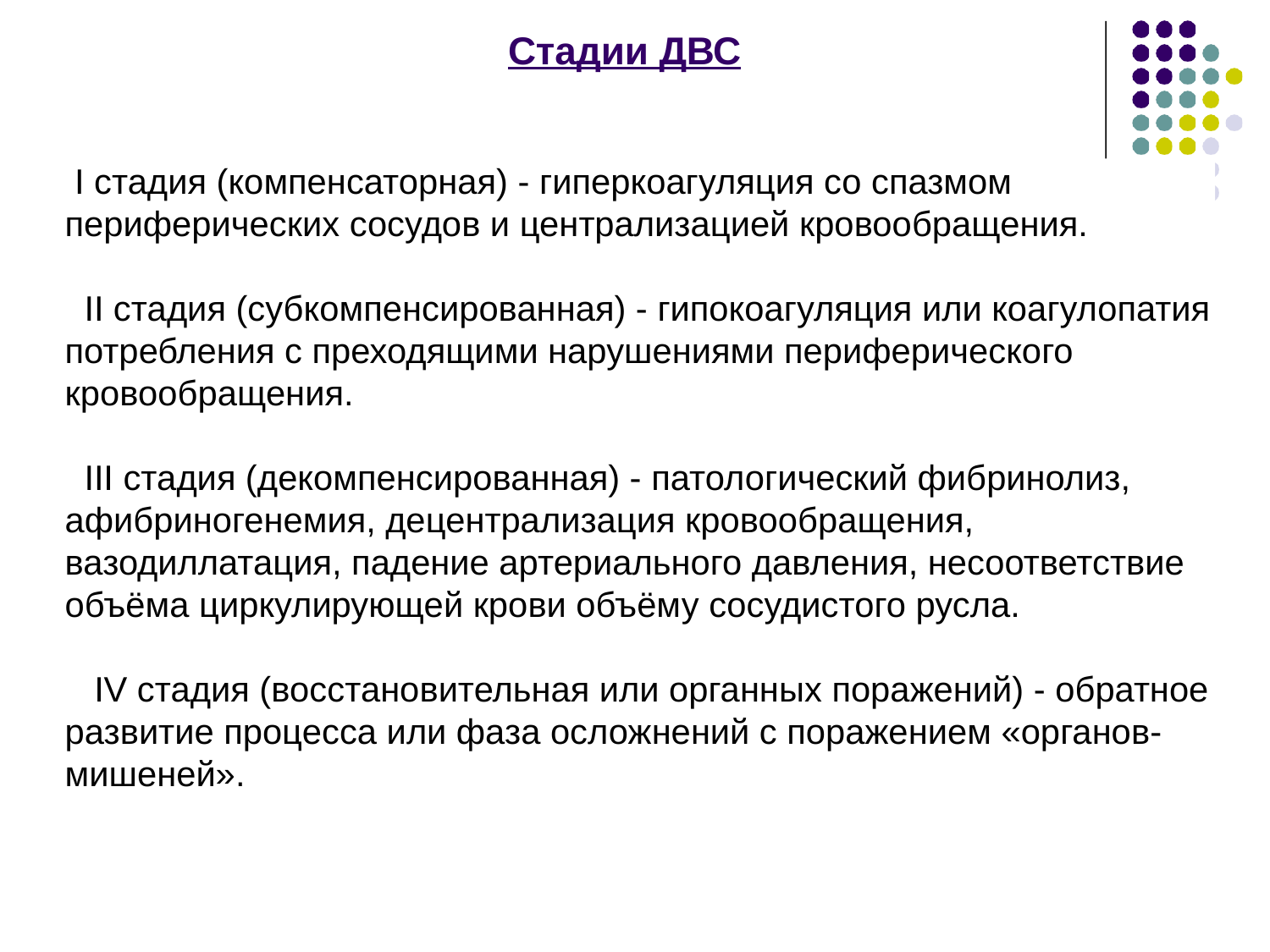

# Стадии ДВС
 I стадия (компенсаторная) - гиперкоагуляция со спазмом периферических сосудов и централизацией кровообращения.

  II стадия (субкомпенсированная) - гипокоагуляция или коагулопатия потребления с преходящими нарушениями периферического кровообращения.

  III стадия (декомпенсированная) - патологический фибринолиз, афибриногенемия, децентрализация кровообращения,
вазодиллатация, падение артериального давления, несоответствие объёма циркулирующей крови объёму сосудистого русла.

   IV стадия (восстановительная или органных поражений) - обратное развитие процесса или фаза осложнений с поражением «органов-мишеней».